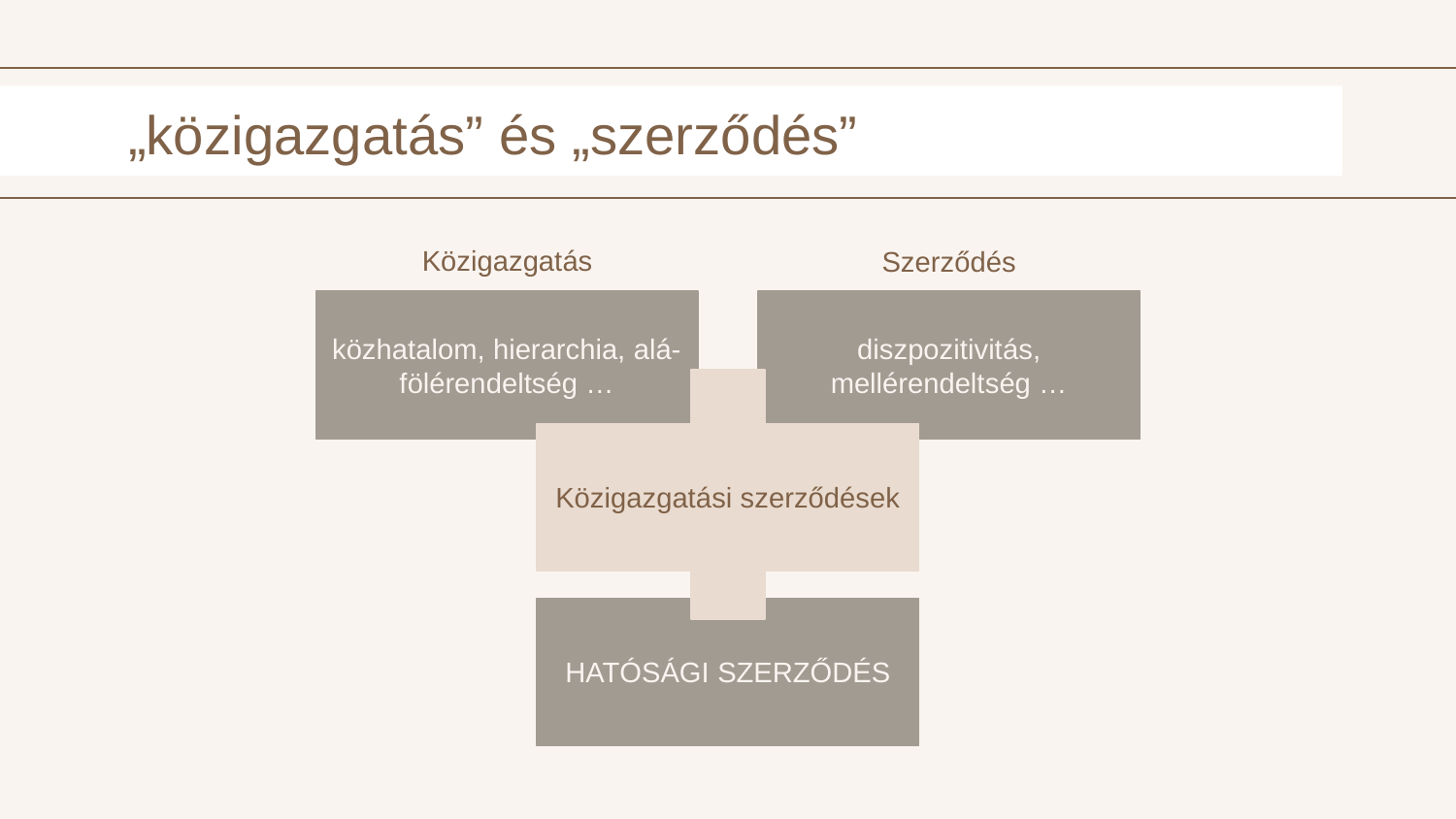

# „közigazgatás” és „szerződés”
Közigazgatás
Szerződés
közhatalom, hierarchia, alá-fölérendeltség …
diszpozitivitás, mellérendeltség …

Közigazgatási szerződések

HATÓSÁGI SZERZŐDÉS